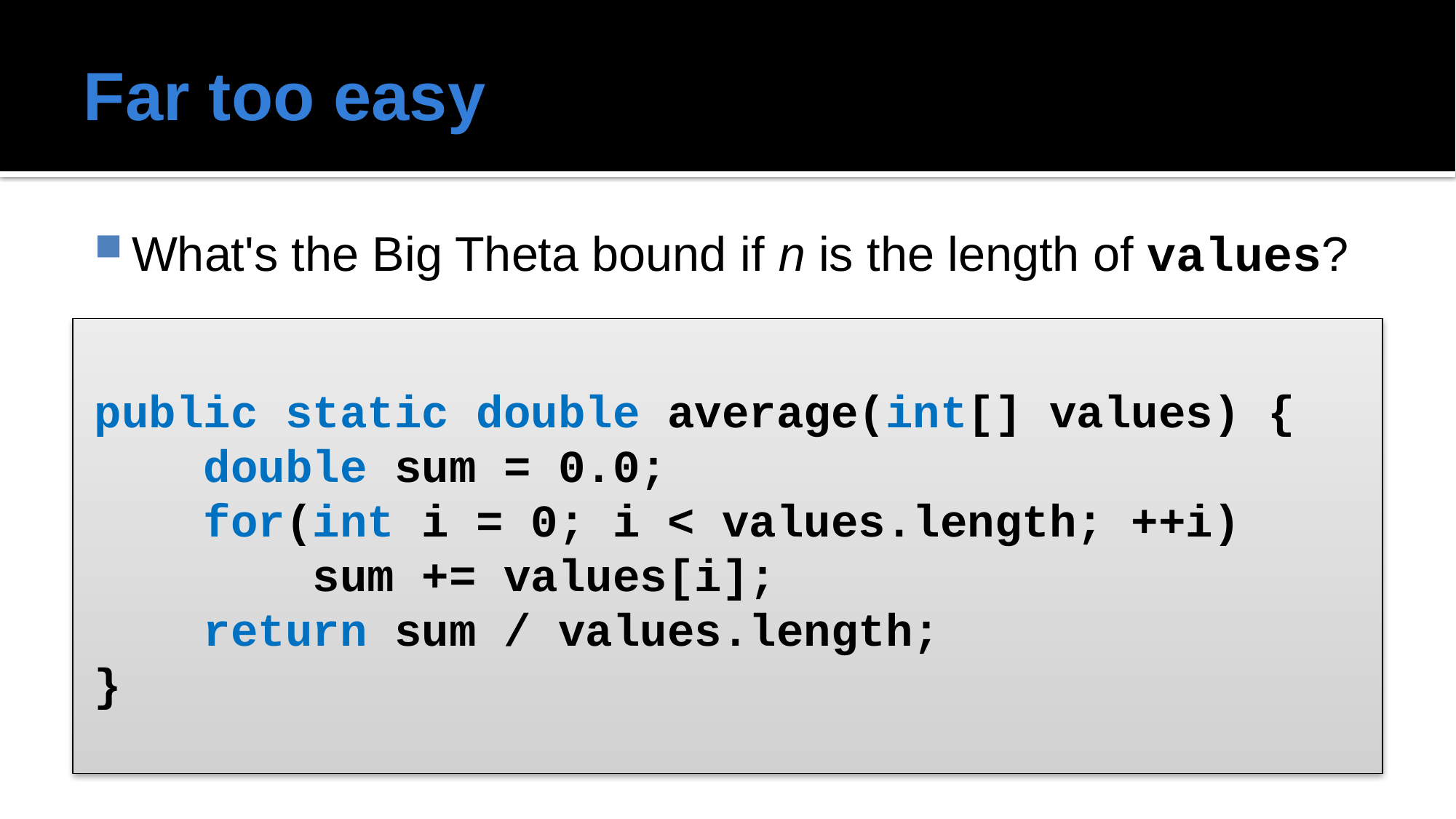

# Far too easy
What's the Big Theta bound if n is the length of values?
public static double average(int[] values) {
	double sum = 0.0;
	for(int i = 0; i < values.length; ++i)
		sum += values[i];
	return sum / values.length;
}